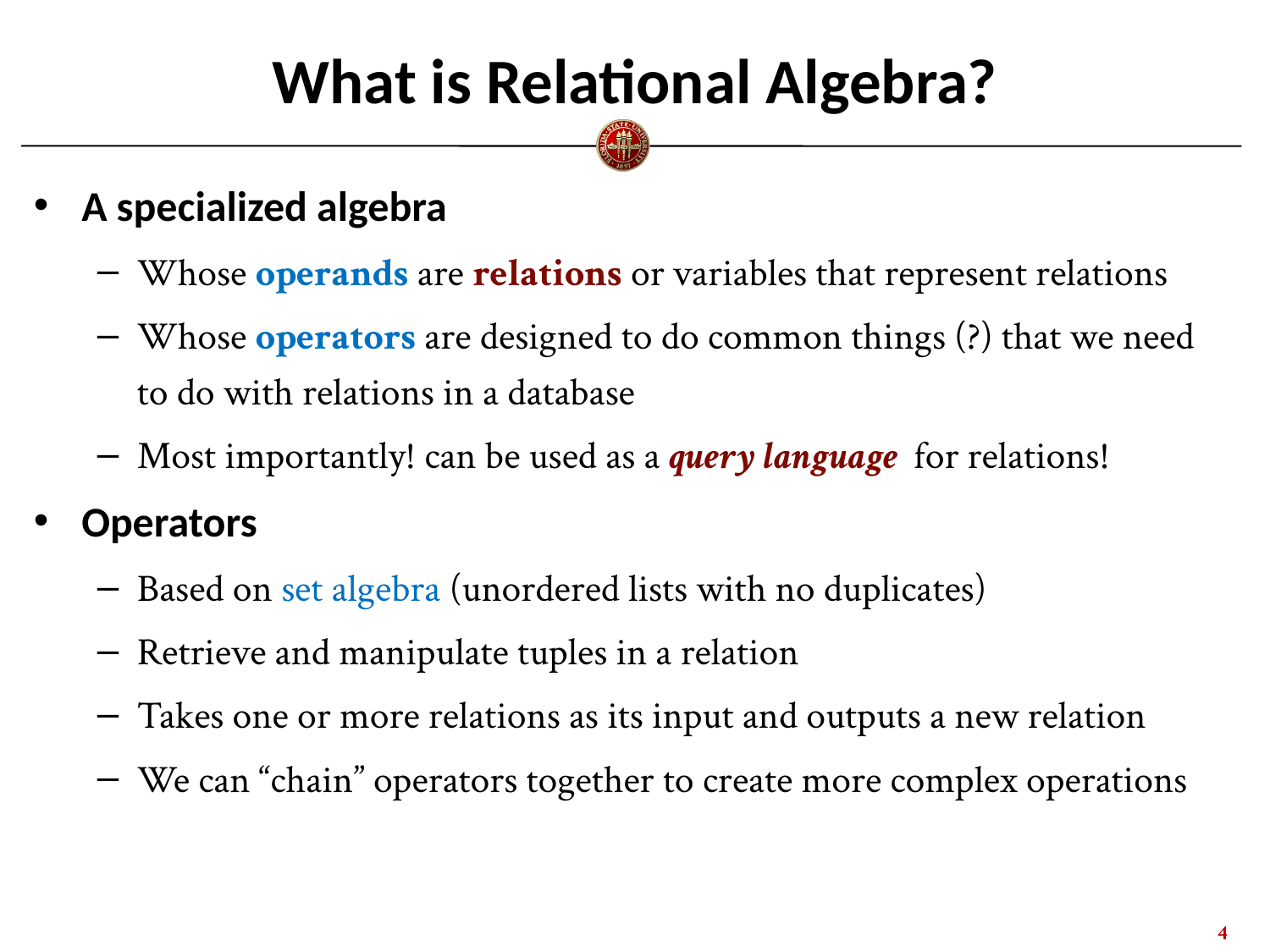

# What is Relational Algebra?
A specialized algebra
Whose operands are relations or variables that represent relations
Whose operators are designed to do common things (?) that we need to do with relations in a database
Most importantly! can be used as a query language  for relations!
Operators
Based on set algebra (unordered lists with no duplicates)
Retrieve and manipulate tuples in a relation
Takes one or more relations as its input and outputs a new relation
We can “chain” operators together to create more complex operations

4